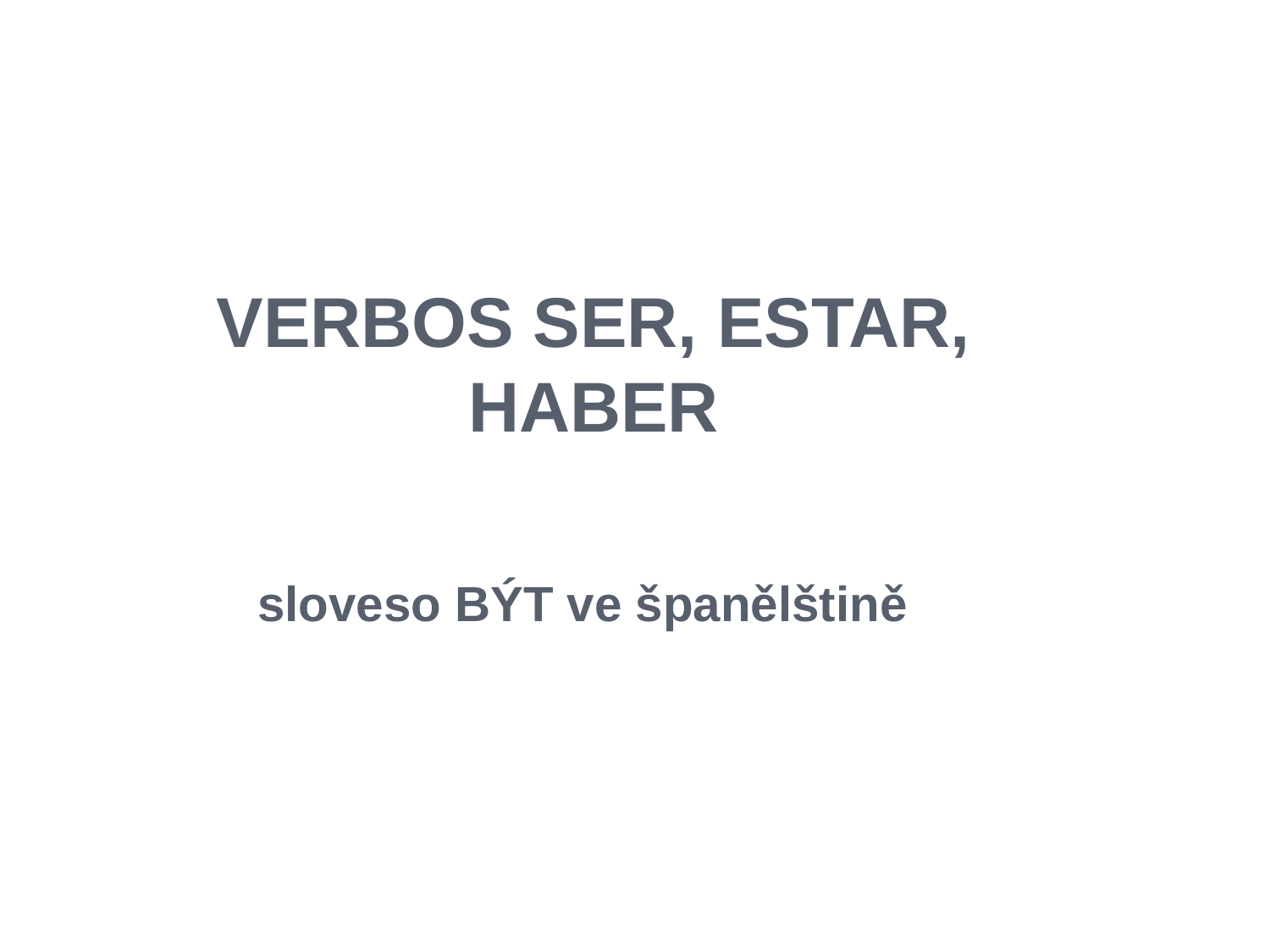

# VERBOS SER, ESTAR, HABER

sloveso BÝT ve španělštině